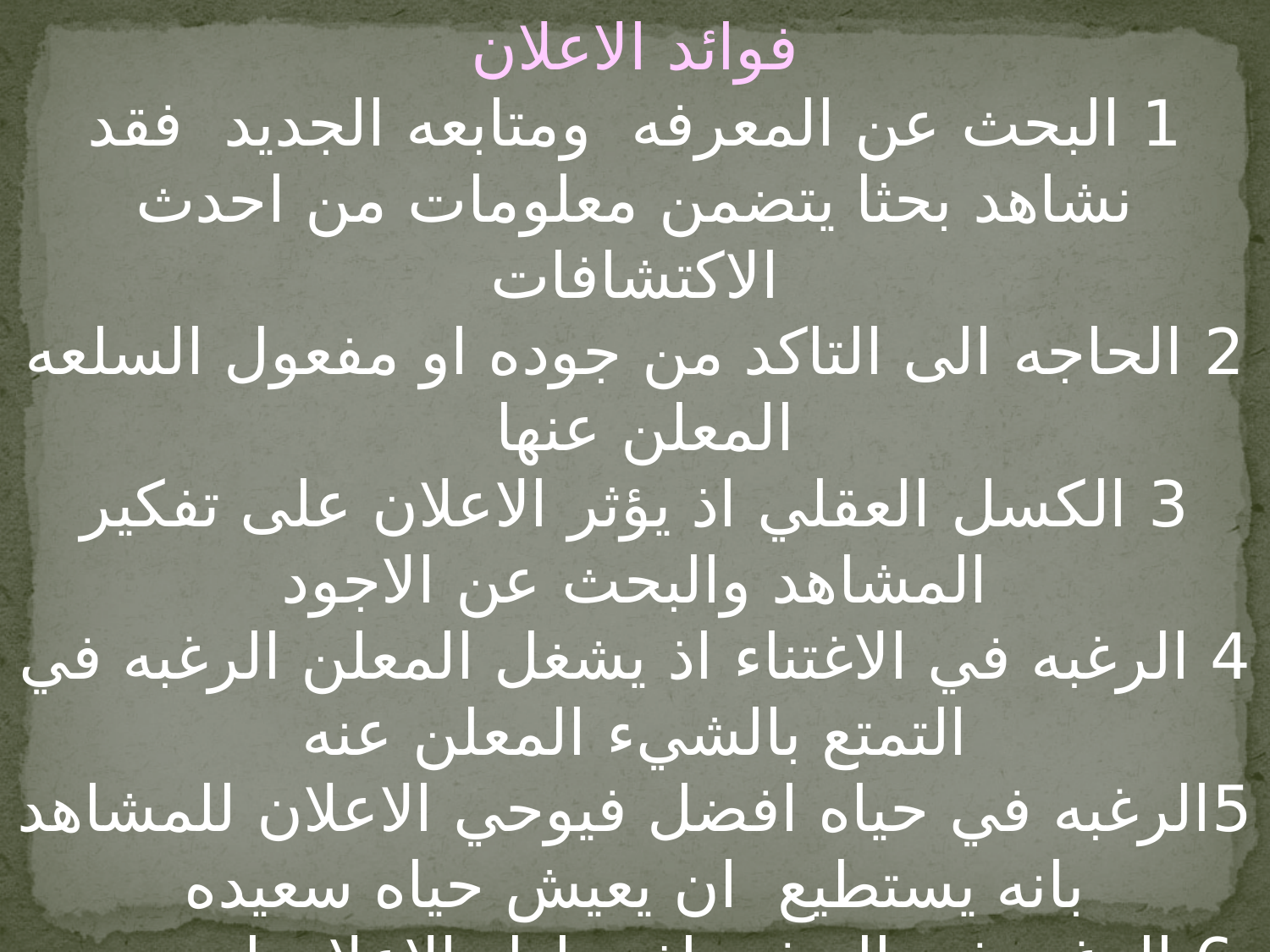

فوائد الاعلان
1 البحث عن المعرفه  ومتابعه الجديد  فقد نشاهد بحثا يتضمن معلومات من احدث الاكتشافات
2 الحاجه الى التاكد من جوده او مفعول السلعه المعلن عنها
3 الكسل العقلي اذ يؤثر الاعلان على تفكير المشاهد والبحث عن الاجود
4 الرغبه في الاغتناء اذ يشغل المعلن الرغبه في التمتع بالشيء المعلن عنه
5الرغبه في حياه افضل فيوحي الاعلان للمشاهد بانه يستطيع  ان يعيش حياه سعيده
6 الرغبه في التوفير اذ يحاول الاعلان ان يوحي للجمهور المعلن له انه باستجابته للاعلان يوفر نقوده